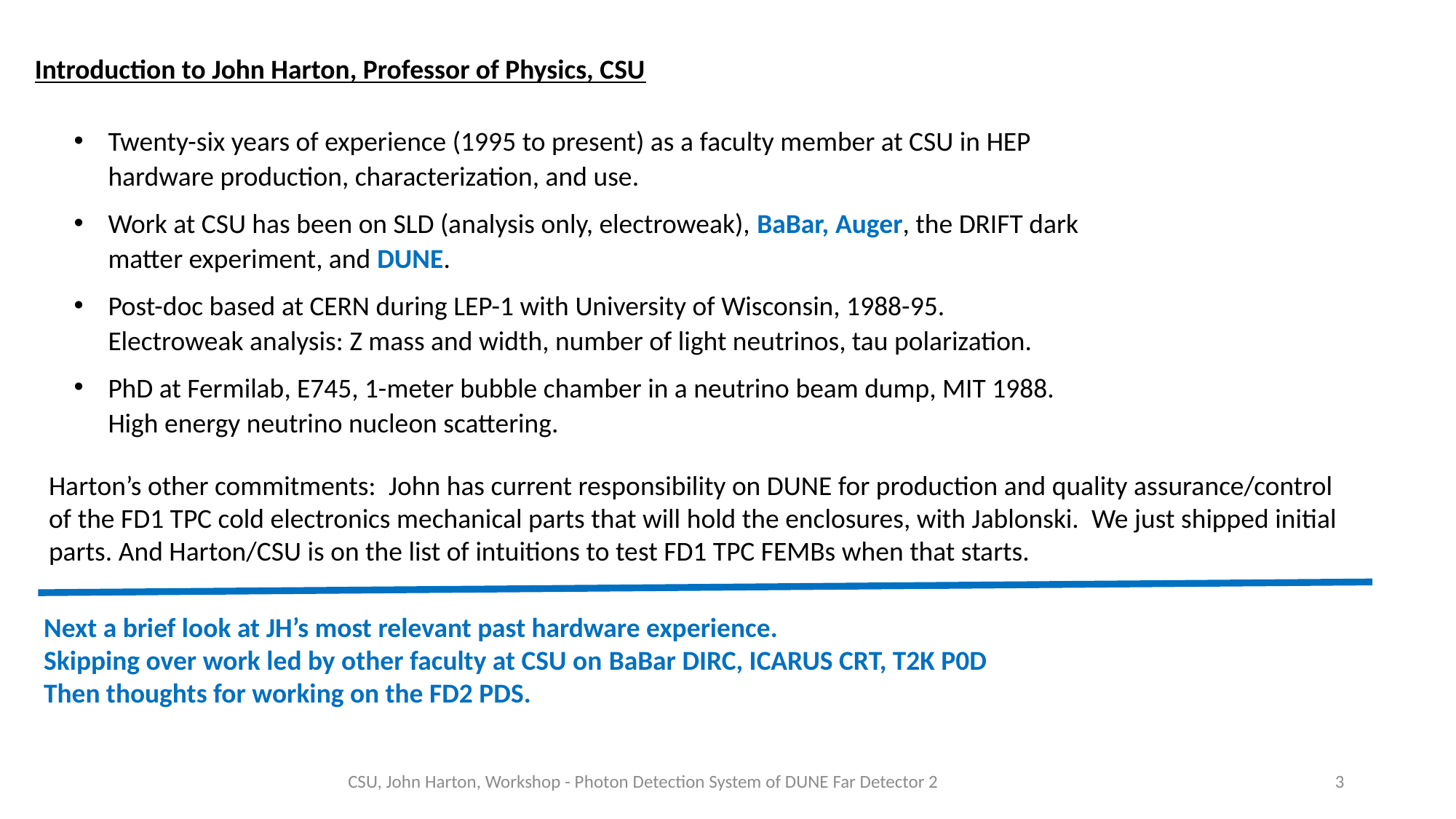

Introduction to John Harton, Professor of Physics, CSU
Twenty-six years of experience (1995 to present) as a faculty member at CSU in HEP hardware production, characterization, and use.
Work at CSU has been on SLD (analysis only, electroweak), BaBar, Auger, the DRIFT dark matter experiment, and DUNE.
Post-doc based at CERN during LEP-1 with University of Wisconsin, 1988-95.
Electroweak analysis: Z mass and width, number of light neutrinos, tau polarization.
PhD at Fermilab, E745, 1-meter bubble chamber in a neutrino beam dump, MIT 1988. High energy neutrino nucleon scattering.
Harton’s other commitments:  John has current responsibility on DUNE for production and quality assurance/control of the FD1 TPC cold electronics mechanical parts that will hold the enclosures, with Jablonski.  We just shipped initial parts. And Harton/CSU is on the list of intuitions to test FD1 TPC FEMBs when that starts.
Next a brief look at JH’s most relevant past hardware experience.
Skipping over work led by other faculty at CSU on BaBar DIRC, ICARUS CRT, T2K P0D
Then thoughts for working on the FD2 PDS.
CSU, John Harton, Workshop - Photon Detection System of DUNE Far Detector 2
3